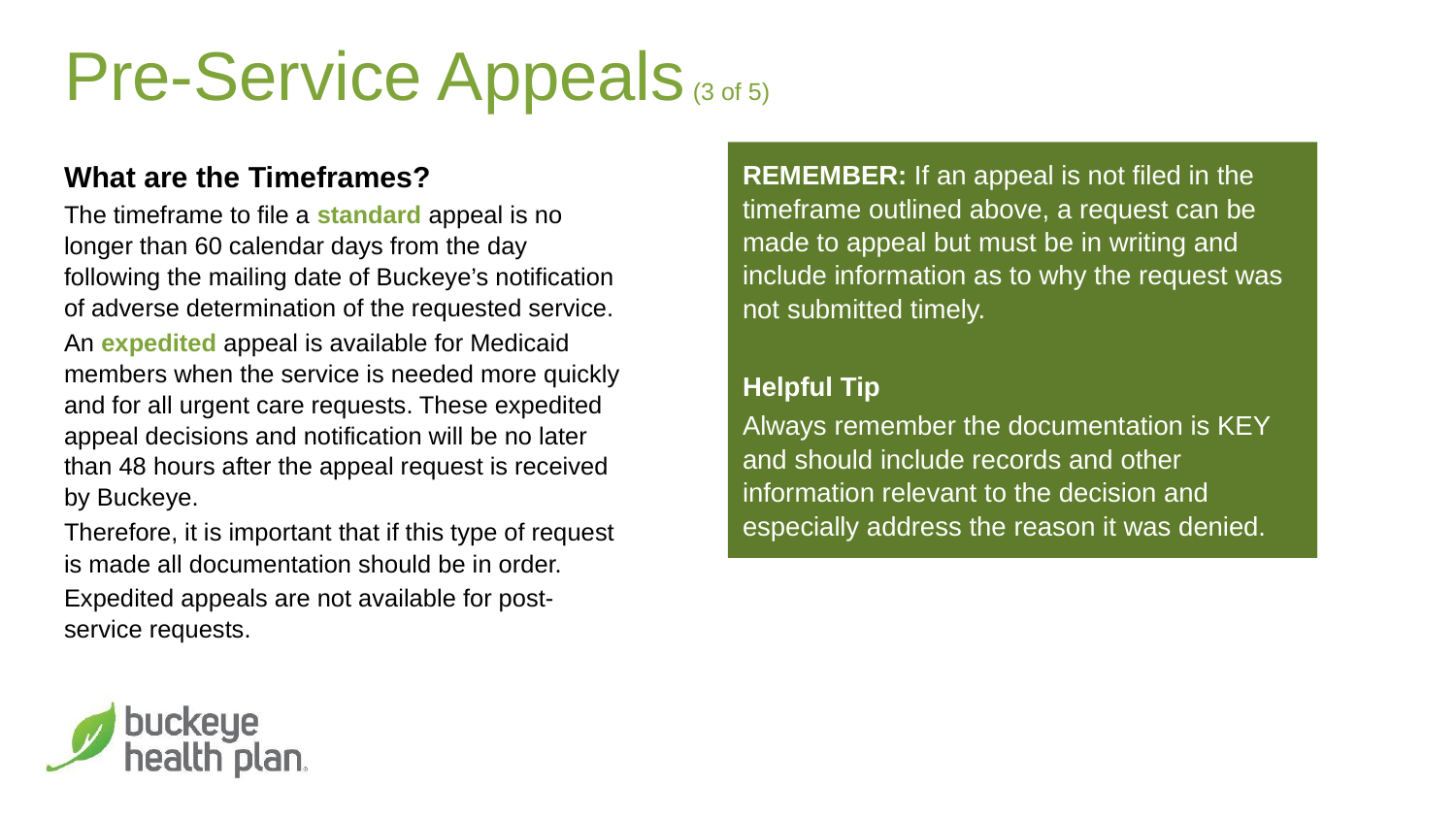

# Pre-Service Appeals (3 of 5)
What are the Timeframes?
The timeframe to file a standard appeal is no longer than 60 calendar days from the day following the mailing date of Buckeye’s notification of adverse determination of the requested service.
An expedited appeal is available for Medicaid members when the service is needed more quickly and for all urgent care requests. These expedited appeal decisions and notification will be no later than 48 hours after the appeal request is received by Buckeye.
Therefore, it is important that if this type of request is made all documentation should be in order.
Expedited appeals are not available for post-service requests.

REMEMBER: If an appeal is not filed in the timeframe outlined above, a request can be made to appeal but must be in writing and include information as to why the request was not submitted timely.

Helpful Tip
Always remember the documentation is KEY and should include records and other information relevant to the decision and especially address the reason it was denied.